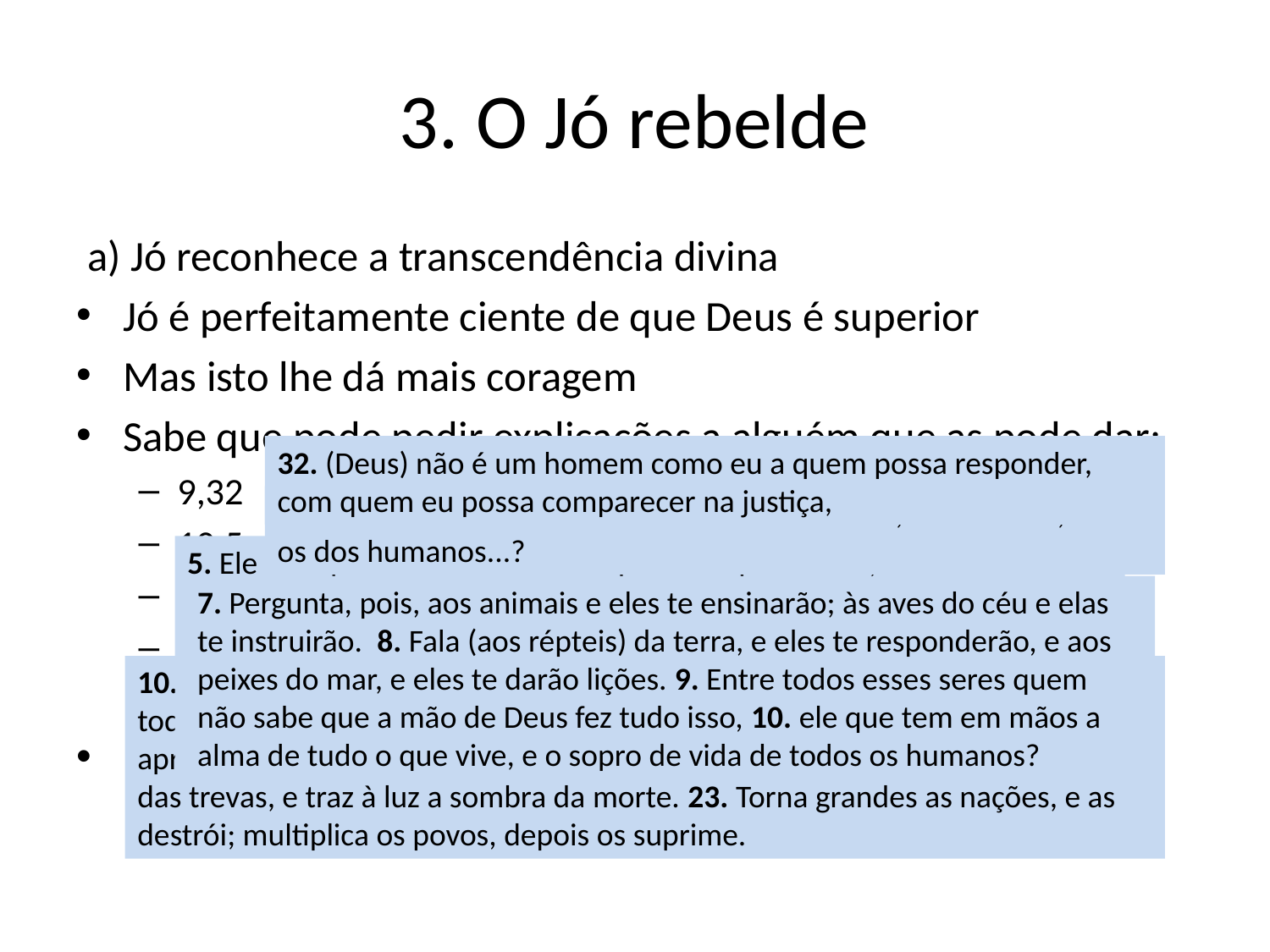

# 3. O Jó rebelde
a) Jó reconhece a transcendência divina
Jó é perfeitamente ciente de que Deus é superior
Mas isto lhe dá mais coragem
Sabe que pode pedir explicações a alguém que as pode dar:
9,32
10,5
9,5-13
12,7-10
12,10.14.22-23
Deus não faz nada por estar obrigado, nem dominado pela paixão, ou fora de si

32. (Deus) não é um homem como eu a quem possa responder, com quem eu possa comparecer na justiça,
5. Serão os teus dias como os dias de um mortal, e teus anos, como os dos humanos...?
5. Ele transporta os montes sem que estes percebam, ele os desmorona em sua cólera. ... 7. Dá uma ordem ao sol que não se levante, põe um selo nas estrelas. 8. Ele sozinho formou a extensão dos céus, e caminha sobre as alturas do mar. ... 12. Quem poderá impedi-lo de arrebatar uma presa? Quem lhe dirá: Por que fazes isso? 13. De sua cólera Deus não volta atrás
7. Pergunta, pois, aos animais e eles te ensinarão; às aves do céu e elas te instruirão.  8. Fala (aos répteis) da terra, e eles te responderão, e aos peixes do mar, e eles te darão lições. 9. Entre todos esses seres quem não sabe que a mão de Deus fez tudo isso, 10. ele que tem em mãos a alma de tudo o que vive, e o sopro de vida de todos os humanos?
10. ele que tem em mãos a alma de tudo o que vive, e o sopro de vida de todos os humanos? ... 14. O que ele destrói não será reconstruído; se aprisionar um homem, ninguém há que o solte. ... 22. põe a claro os segredos das trevas, e traz à luz a sombra da morte. 23. Torna grandes as nações, e as destrói; multiplica os povos, depois os suprime.